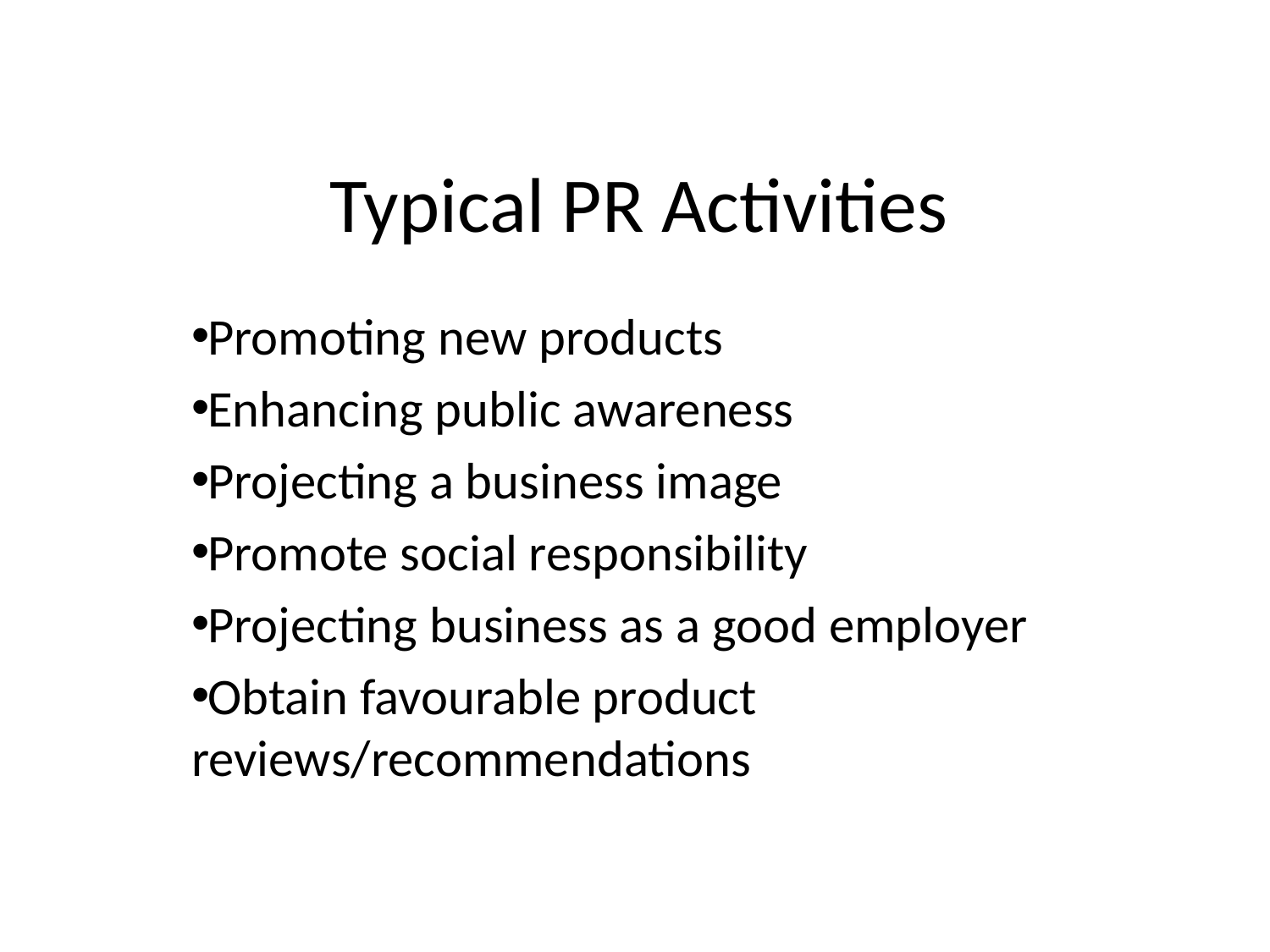

# Typical PR Activities
Promoting new products
Enhancing public awareness
Projecting a business image
Promote social responsibility
Projecting business as a good employer
Obtain favourable product reviews/recommendations